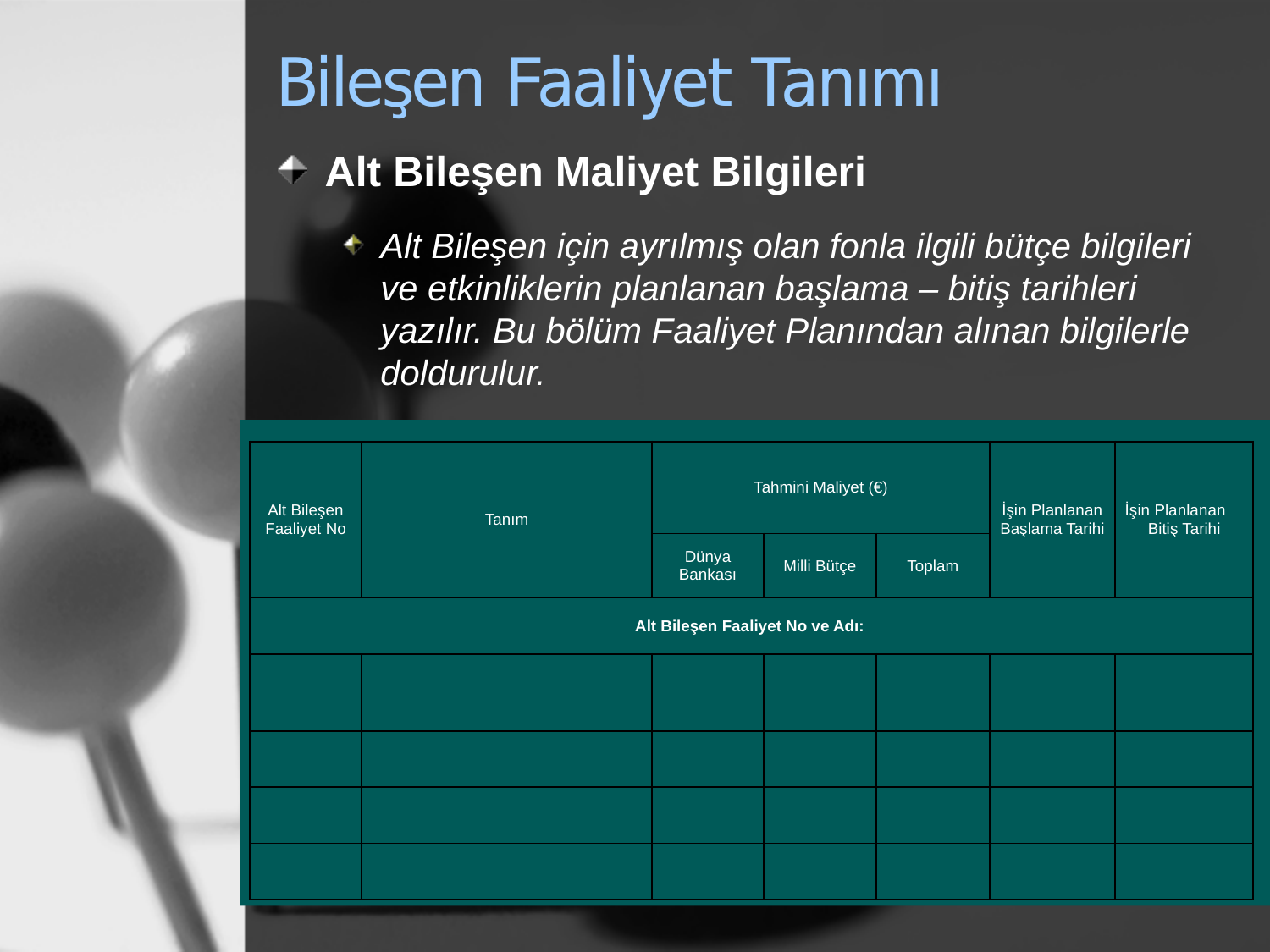

# Bileşen Faaliyet Tanımı
Alt Bileşen Maliyet Bilgileri
Alt Bileşen için ayrılmış olan fonla ilgili bütçe bilgileri ve etkinliklerin planlanan başlama – bitiş tarihleri yazılır. Bu bölüm Faaliyet Planından alınan bilgilerle doldurulur.

| Alt Bileşen Faaliyet No | Tanım | Tahmini Maliyet (€) |  |  | İşin Planlanan Başlama Tarihi | İşin Planlanan Bitiş Tarihi |
| --- | --- | --- | --- | --- | --- | --- |
|  |  | Dünya Bankası | Milli Bütçe | Toplam |  |  |
| Alt Bileşen Faaliyet No ve Adı: |  |  |  |  |  |  |
|  |  |  |  |  |  |  |
|  |  |  |  |  |  |  |
|  |  |  |  |  |  |  |
|  |  |  |  |  |  |  |